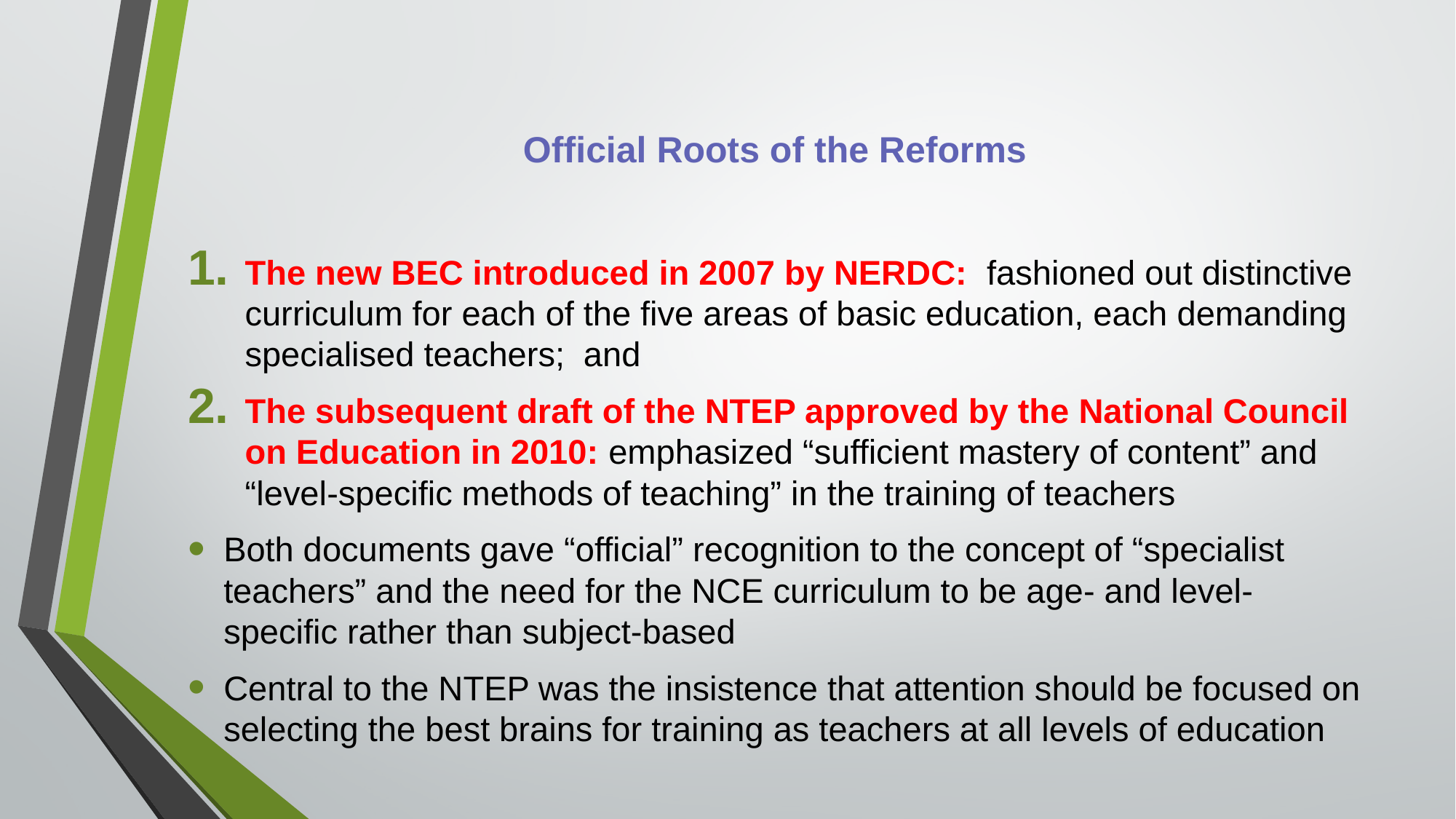

# Official Roots of the Reforms
The new BEC introduced in 2007 by NERDC:  fashioned out distinctive curriculum for each of the five areas of basic education, each demanding specialised teachers;  and
The subsequent draft of the NTEP approved by the National Council on Education in 2010: emphasized “sufficient mastery of content” and “level-specific methods of teaching” in the training of teachers
Both documents gave “official” recognition to the concept of “specialist teachers” and the need for the NCE curriculum to be age- and level-specific rather than subject-based
Central to the NTEP was the insistence that attention should be focused on selecting the best brains for training as teachers at all levels of education

12